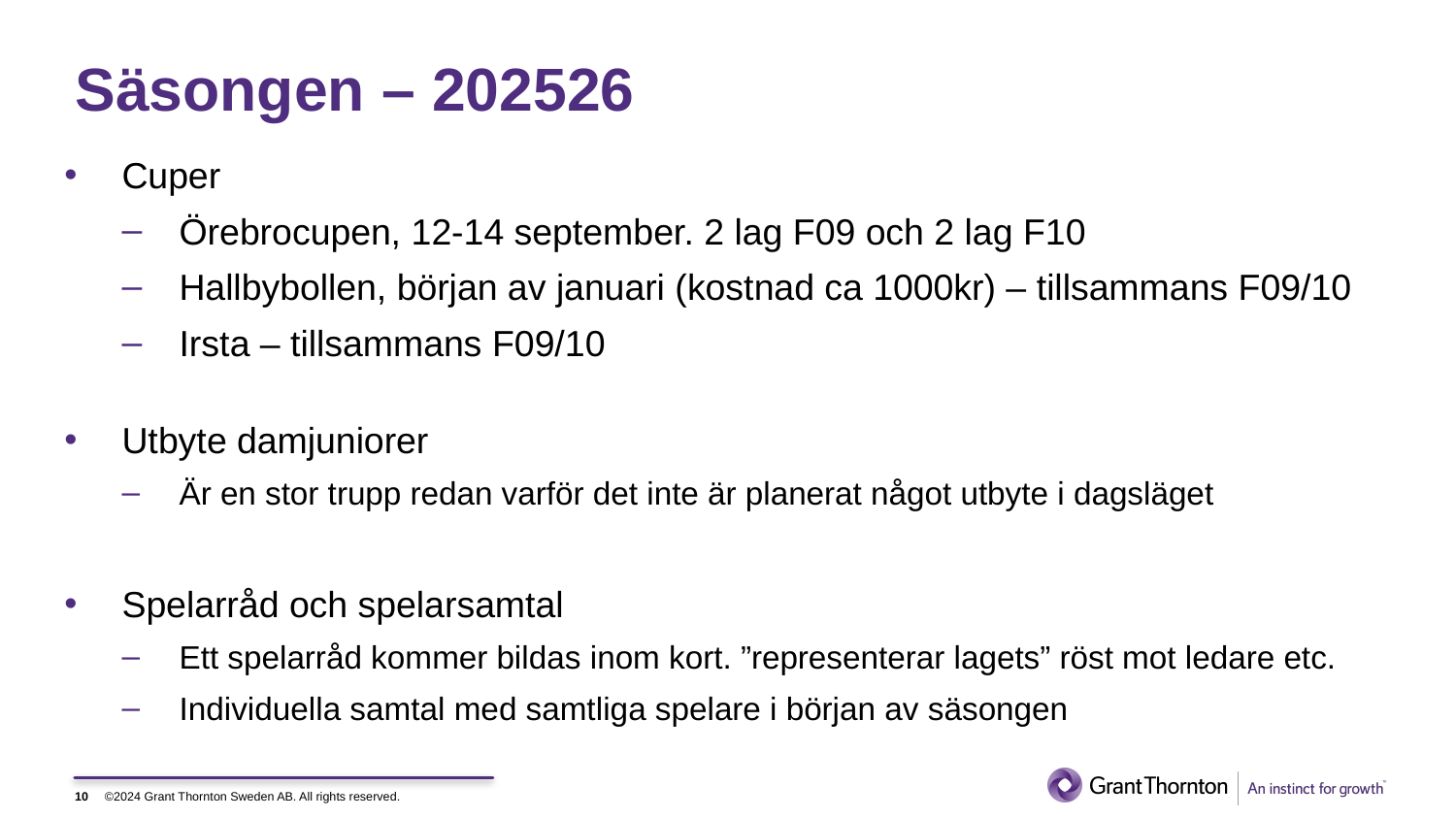

# Säsongen – 202526
Cuper
Örebrocupen, 12-14 september. 2 lag F09 och 2 lag F10
Hallbybollen, början av januari (kostnad ca 1000kr) – tillsammans F09/10
Irsta – tillsammans F09/10

Utbyte damjuniorer
Är en stor trupp redan varför det inte är planerat något utbyte i dagsläget

Spelarråd och spelarsamtal
Ett spelarråd kommer bildas inom kort. ”representerar lagets” röst mot ledare etc.
Individuella samtal med samtliga spelare i början av säsongen

10